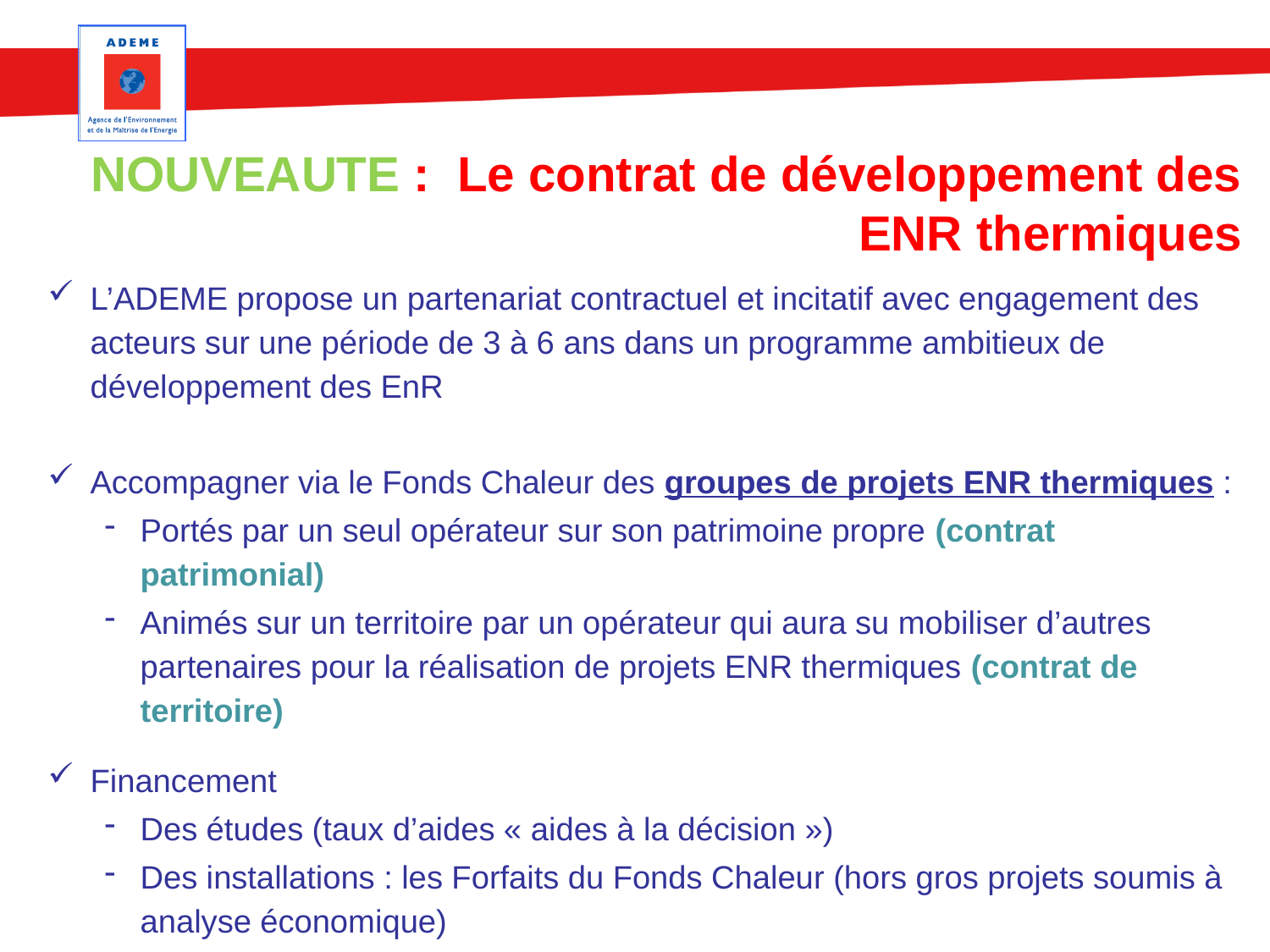

# NOUVEAUTE :  Le contrat de développement des ENR thermiques
L’ADEME propose un partenariat contractuel et incitatif avec engagement des acteurs sur une période de 3 à 6 ans dans un programme ambitieux de développement des EnR

Accompagner via le Fonds Chaleur des groupes de projets ENR thermiques :
Portés par un seul opérateur sur son patrimoine propre (contrat patrimonial)
Animés sur un territoire par un opérateur qui aura su mobiliser d’autres partenaires pour la réalisation de projets ENR thermiques (contrat de territoire)
Financement
Des études (taux d’aides « aides à la décision »)
Des installations : les Forfaits du Fonds Chaleur (hors gros projets soumis à analyse économique)